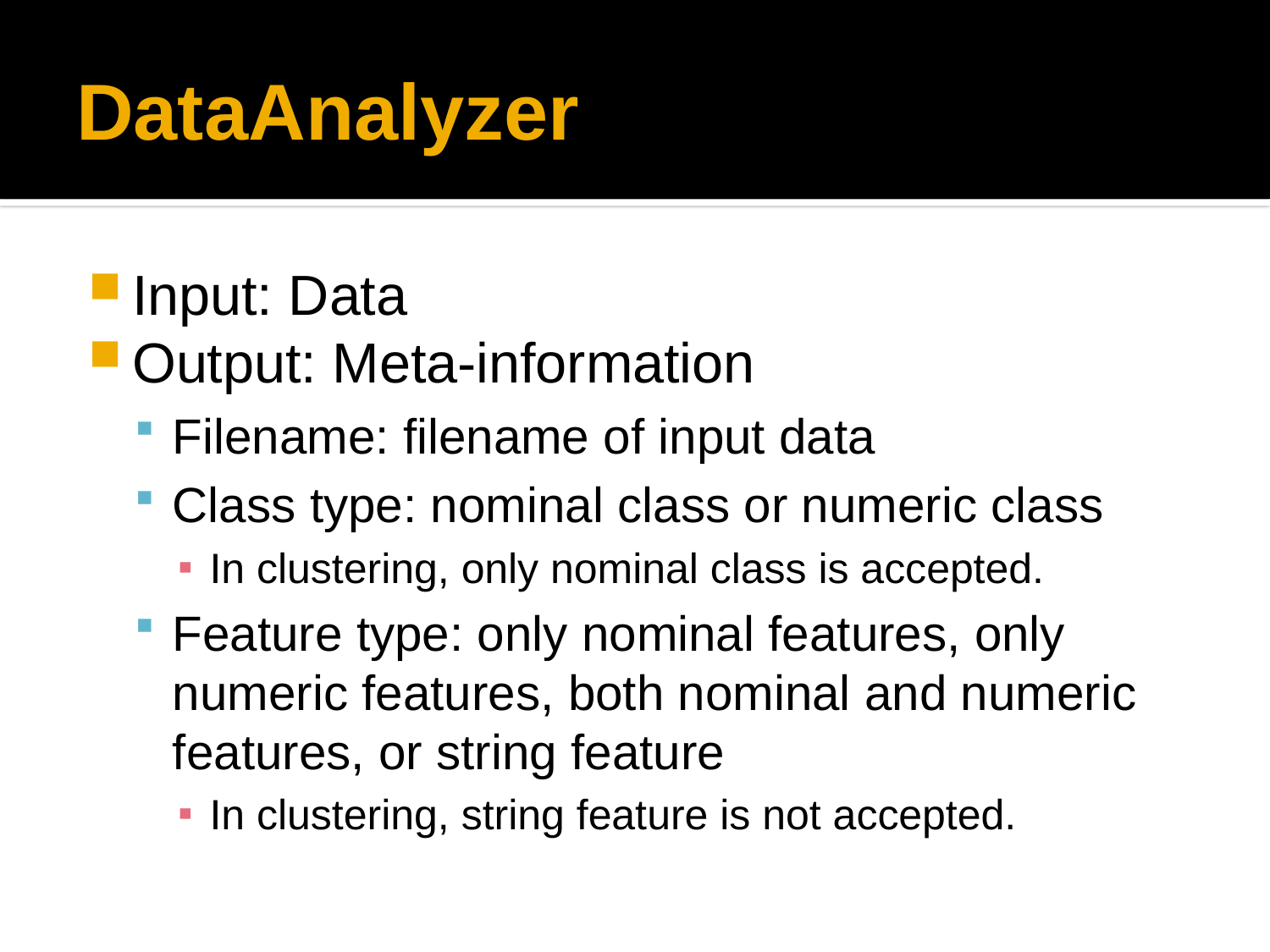

# DataAnalyzer
Input: Data
Output: Meta-information
Filename: filename of input data
Class type: nominal class or numeric class
In clustering, only nominal class is accepted.
Feature type: only nominal features, only numeric features, both nominal and numeric features, or string feature
In clustering, string feature is not accepted.